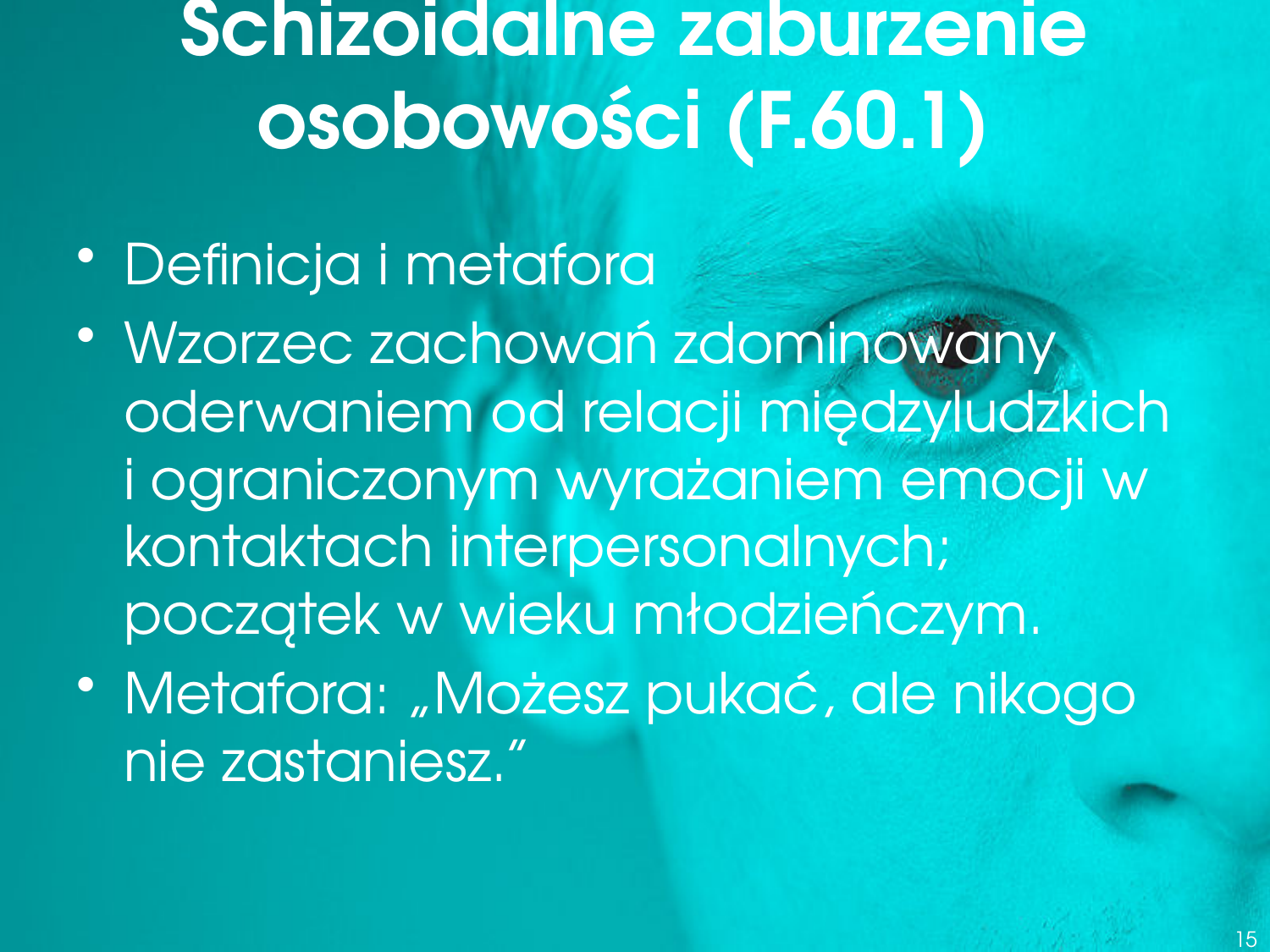

# Schizoidalne zaburzenie osobowości (F.60.1)
Definicja i metafora
Wzorzec zachowań zdominowany oderwaniem od relacji międzyludzkich i ograniczonym wyrażaniem emocji w kontaktach interpersonalnych;
początek w wieku młodzieńczym.
Metafora: „Możesz pukać, ale nikogo nie zastaniesz.”

15